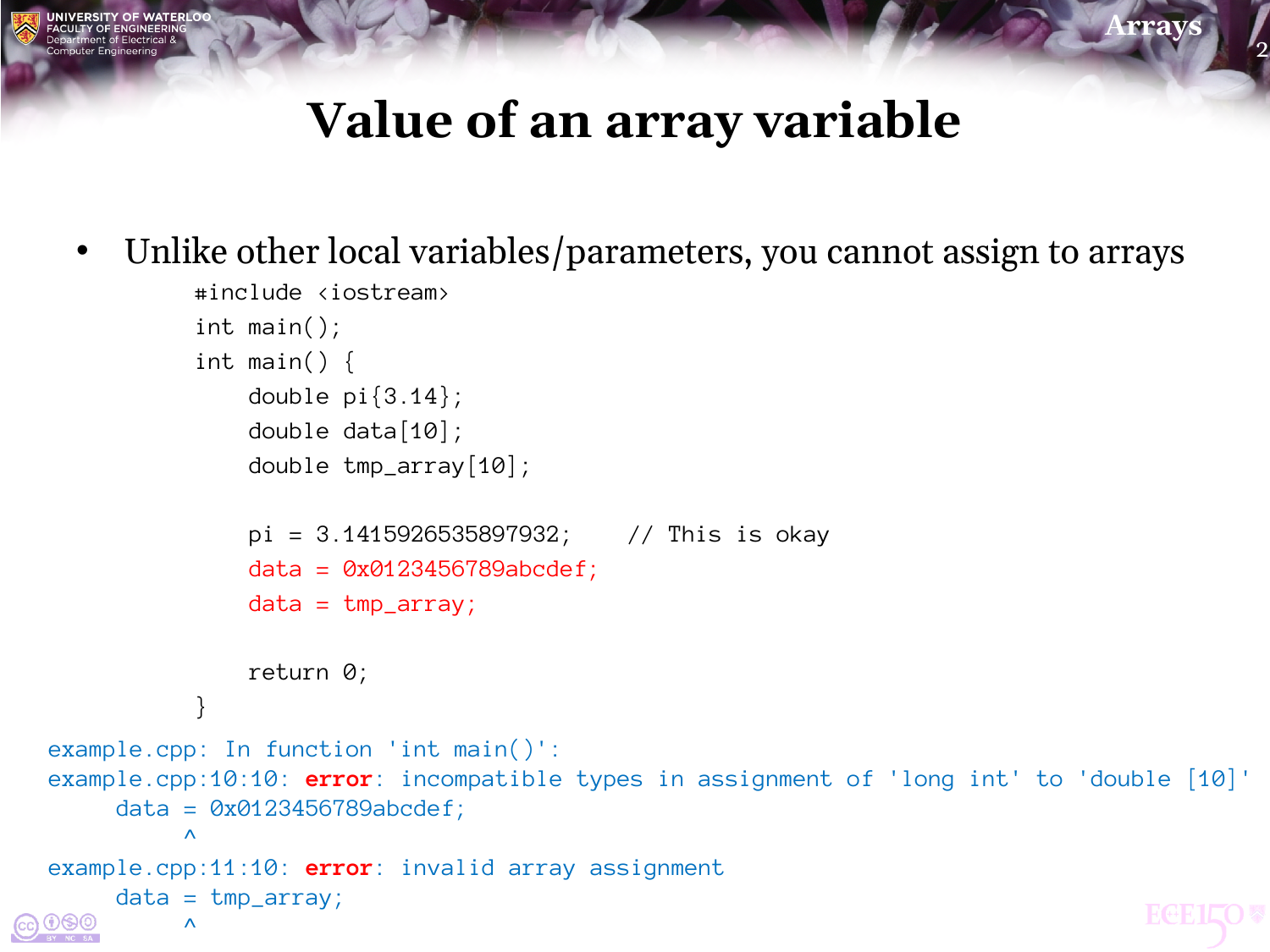

# Value of an array variable
Unlike other local variables/parameters, you cannot assign to arrays
#include <iostream>
int main();
int main() {
    double pi{3.14};
    double data[10];
    double tmp_array[10];

    pi = 3.1415926535897932;    // This is okay
    data = 0x0123456789abcdef;
    data = tmp_array;

    return 0;
}

example.cpp: In function 'int main()':
example.cpp:10:10: error: incompatible types in assignment of 'long int' to 'double [10]'
     data = 0x0123456789abcdef;
          ^
example.cpp:11:10: error: invalid array assignment
     data = tmp_array;
          ^